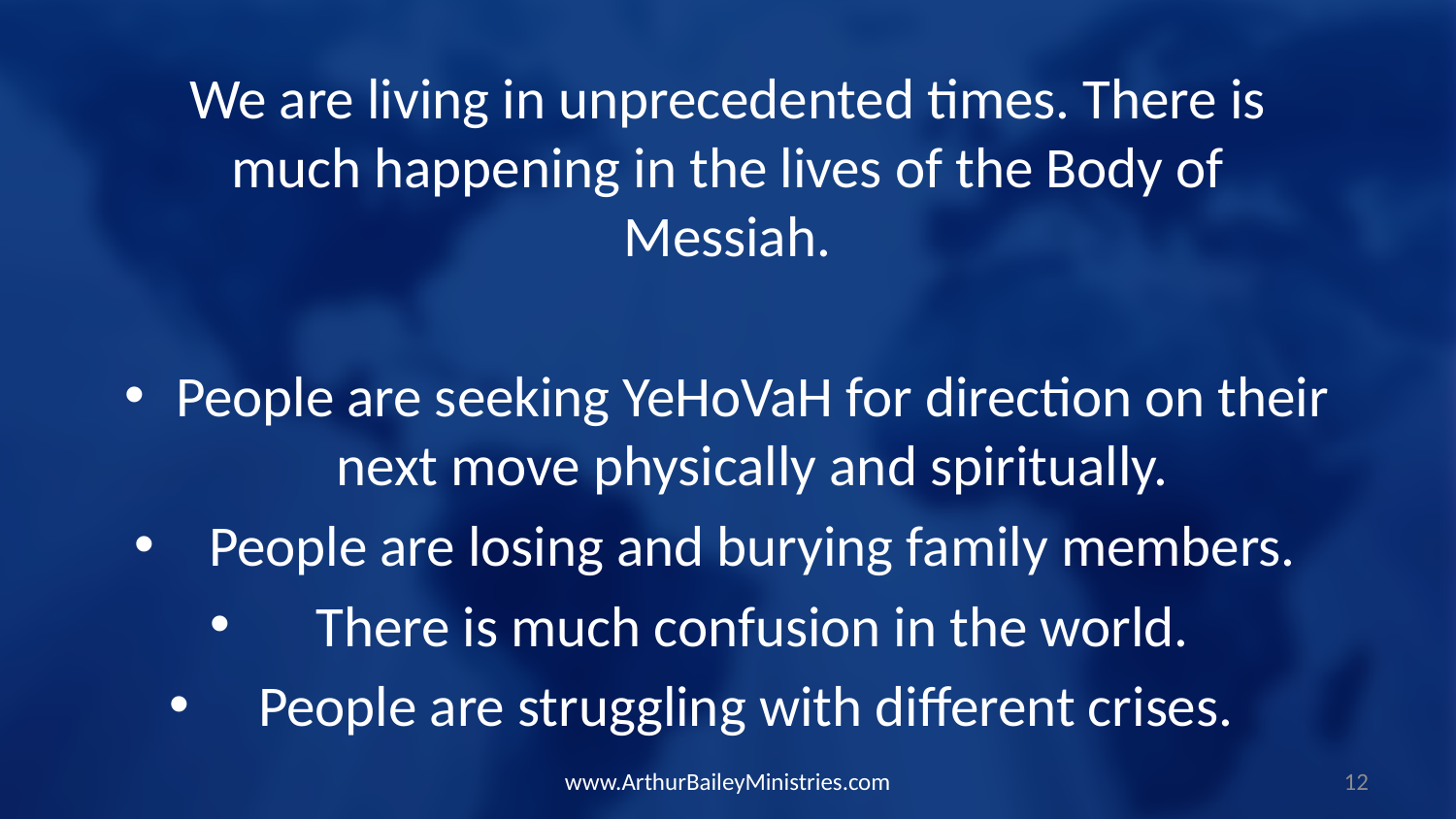

We are living in unprecedented times. There is much happening in the lives of the Body of Messiah.

People are seeking YeHoVaH for direction on their next move physically and spiritually.
People are losing and burying family members.
There is much confusion in the world.
People are struggling with different crises.
www.ArthurBaileyMinistries.com
12